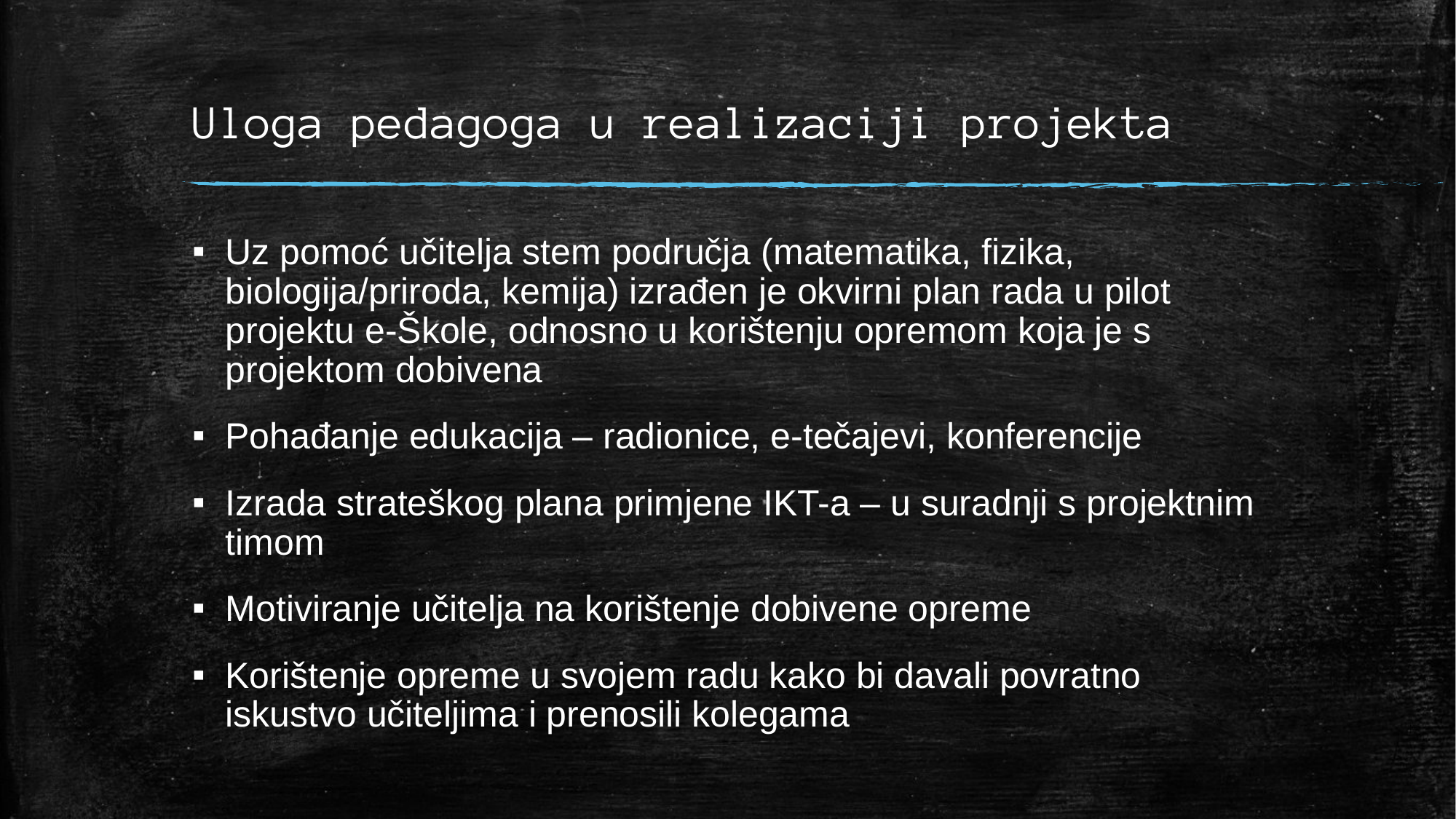

# Uloga pedagoga u realizaciji projekta
Uz pomoć učitelja stem područja (matematika, fizika, biologija/priroda, kemija) izrađen je okvirni plan rada u pilot projektu e-Škole, odnosno u korištenju opremom koja je s projektom dobivena
Pohađanje edukacija – radionice, e-tečajevi, konferencije
Izrada strateškog plana primjene IKT-a – u suradnji s projektnim timom
Motiviranje učitelja na korištenje dobivene opreme
Korištenje opreme u svojem radu kako bi davali povratno iskustvo učiteljima i prenosili kolegama